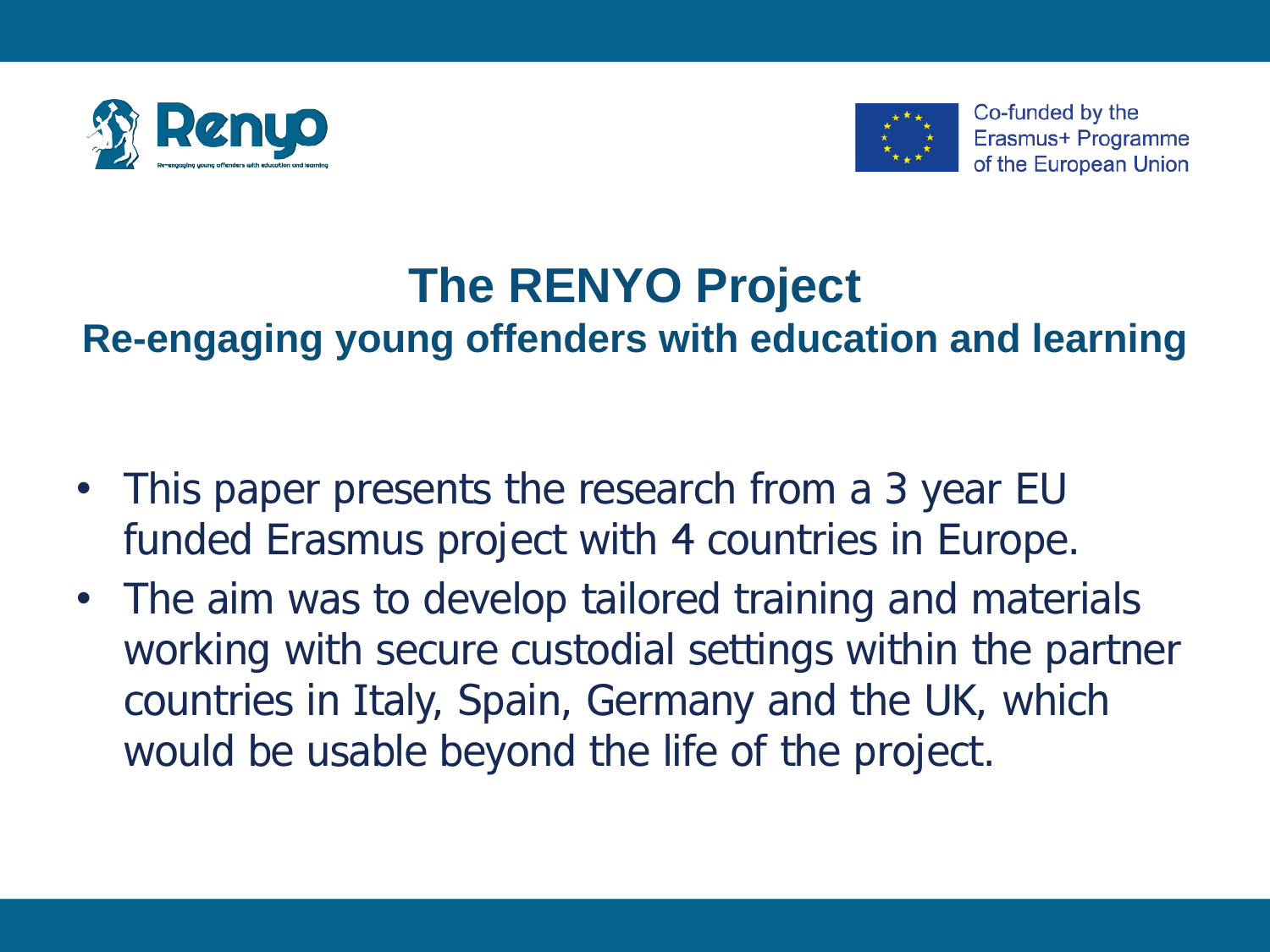

# The RENYO Project Re-engaging young offenders with education and learning
This paper presents the research from a 3 year EU funded Erasmus project with 4 countries in Europe.
The aim was to develop tailored training and materials working with secure custodial settings within the partner countries in Italy, Spain, Germany and the UK, which would be usable beyond the life of the project.